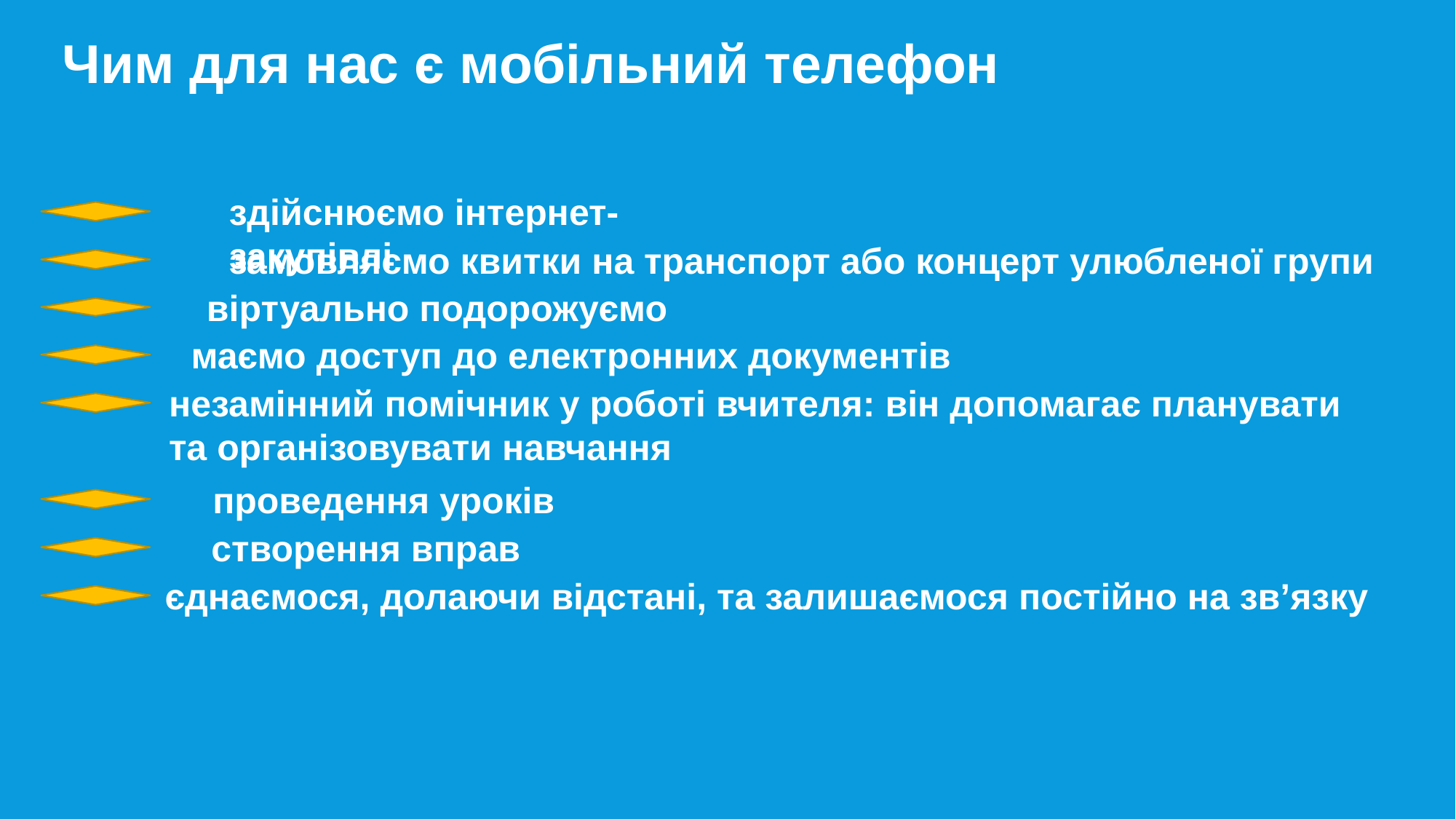

Чим для нас є мобільний телефон
здійснюємо інтернет- закупівлі

замовляємо квитки на транспорт або концерт улюбленої групи

віртуально подорожуємо

маємо доступ до електронних документів

незамінний помічник у роботі вчителя: він допомагає планувати
та організовувати навчання

проведення уроків

створення вправ

єднаємося, долаючи відстані, та залишаємося постійно на зв’язку